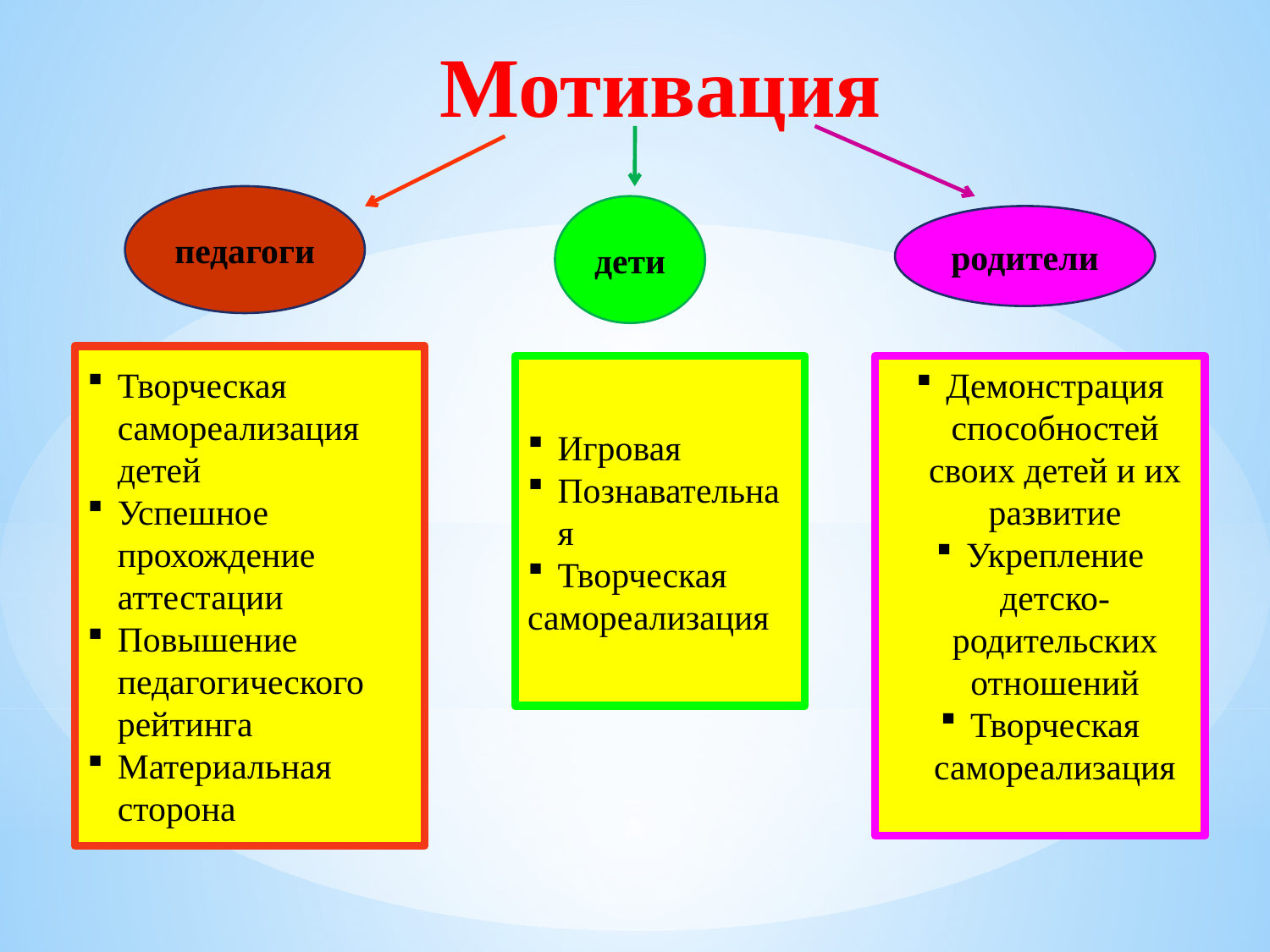

Мотивация
педагоги
дети
родители
Творческая самореализация детей
Успешное прохождение аттестации
Повышение педагогического рейтинга
Материальная сторона
Игровая
Познавательная
Творческая
самореализация
Демонстрация способностей своих детей и их развитие
Укрепление детско-родительских отношений
Творческая самореализация